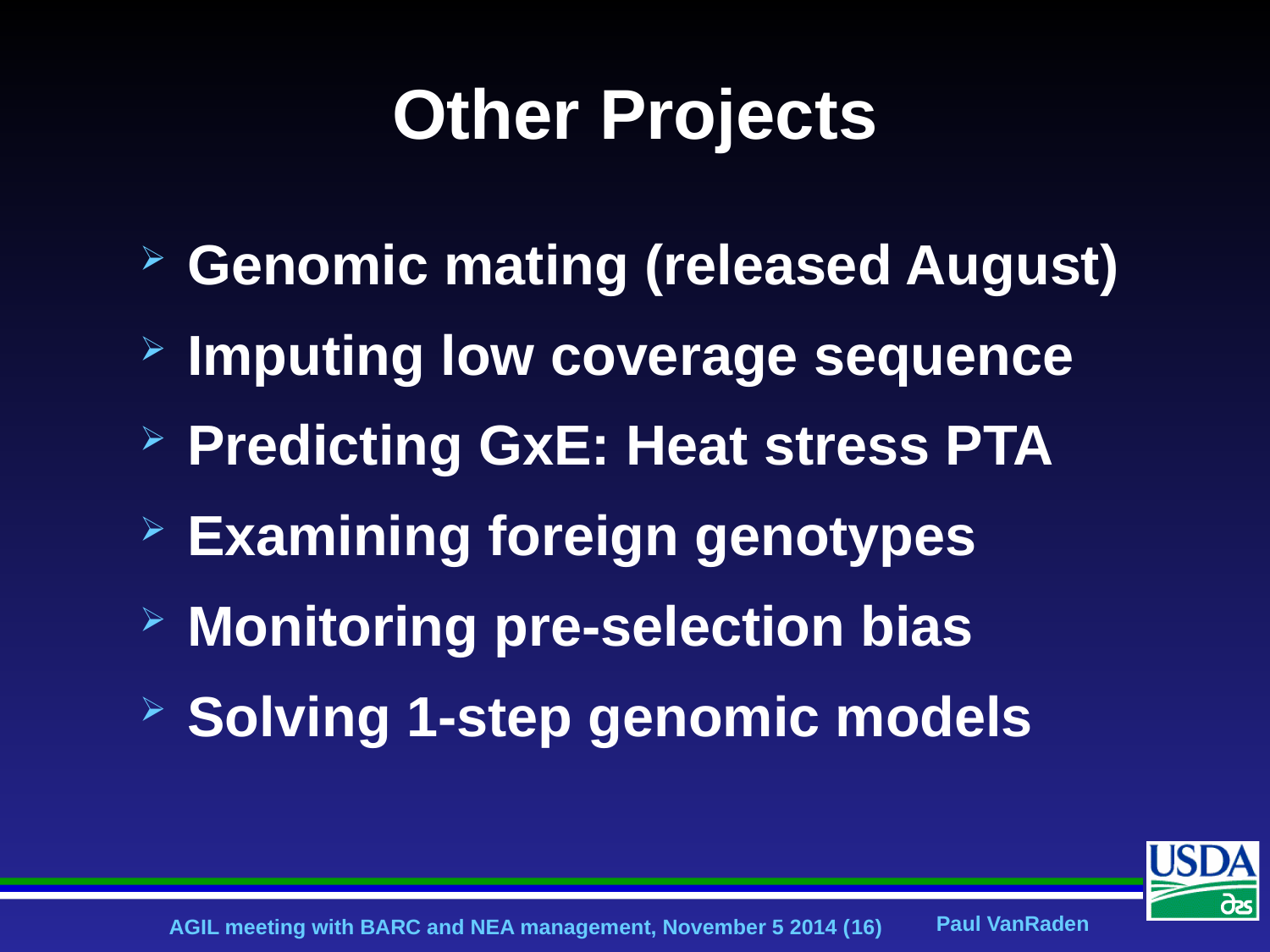

# Other Projects
Genomic mating (released August)
Imputing low coverage sequence
Predicting GxE: Heat stress PTA
Examining foreign genotypes
Monitoring pre-selection bias
Solving 1-step genomic models